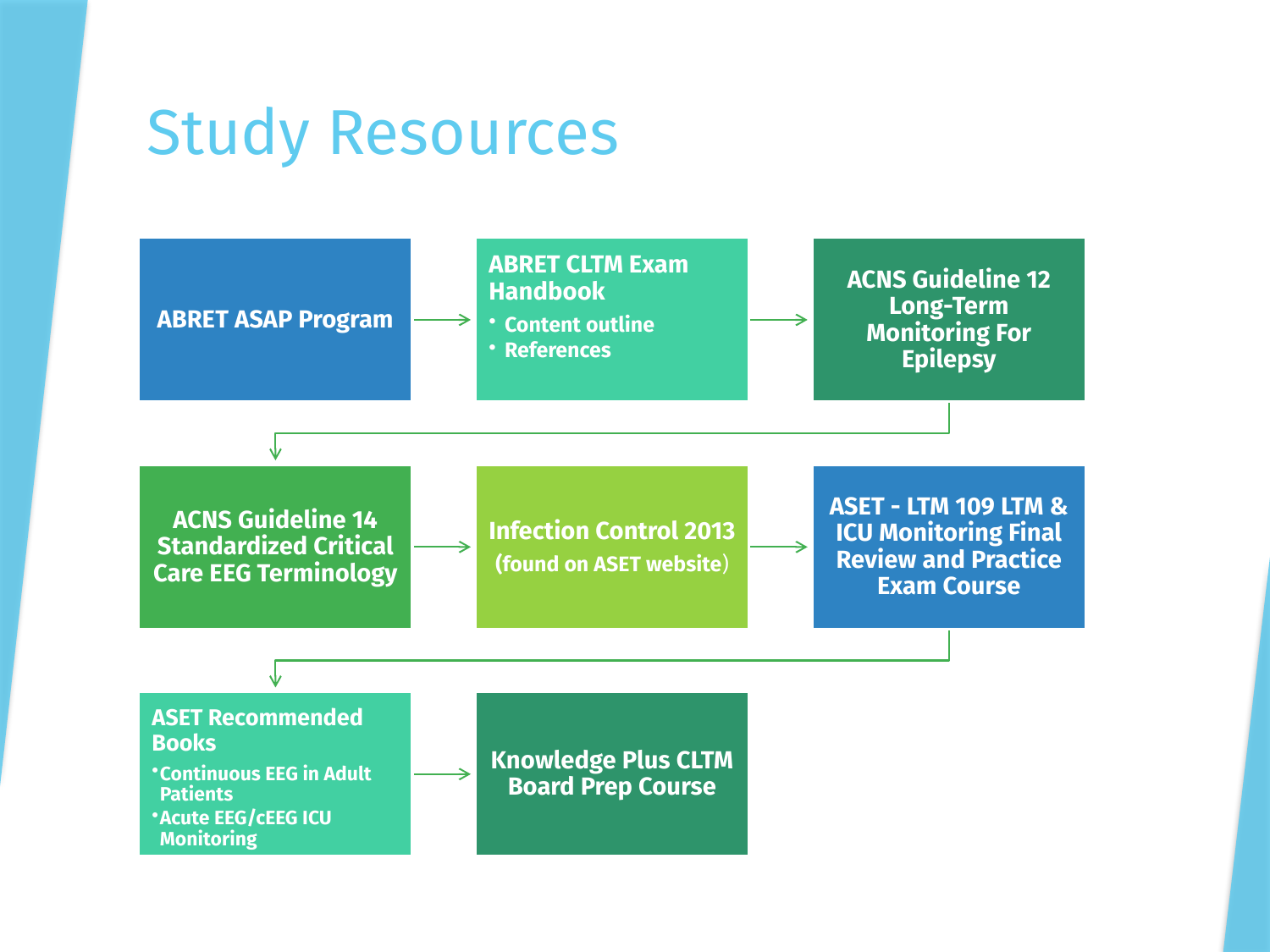

# Study Resources

ABRET ASAP Program

ABRET CLTM Exam Handbook
Content outline
References

ACNS Guideline 12 Long-Term Monitoring For Epilepsy

ACNS Guideline 14 Standardized Critical Care EEG Terminology

Infection Control 2013
(found on ASET website)

ASET - LTM 109 LTM & ICU Monitoring Final Review and Practice Exam Course

ASET Recommended Books
Continuous EEG in Adult Patients
Acute EEG/cEEG ICU Monitoring
Knowledge Plus CLTM Board Prep Course